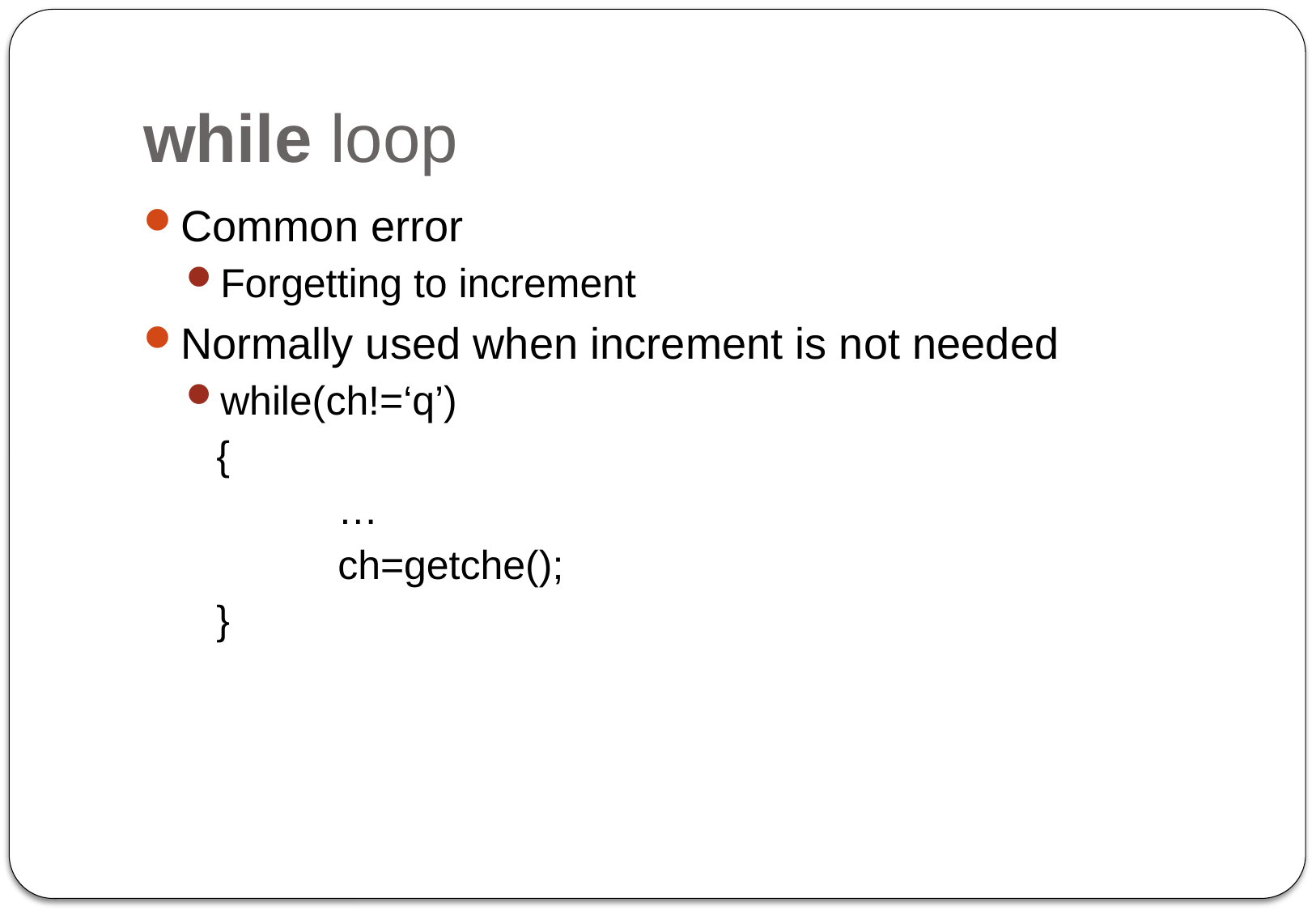

# while loop
Common error
Forgetting to increment
Normally used when increment is not needed
while(ch!=‘q’)
	{
		…
		ch=getche();
	}